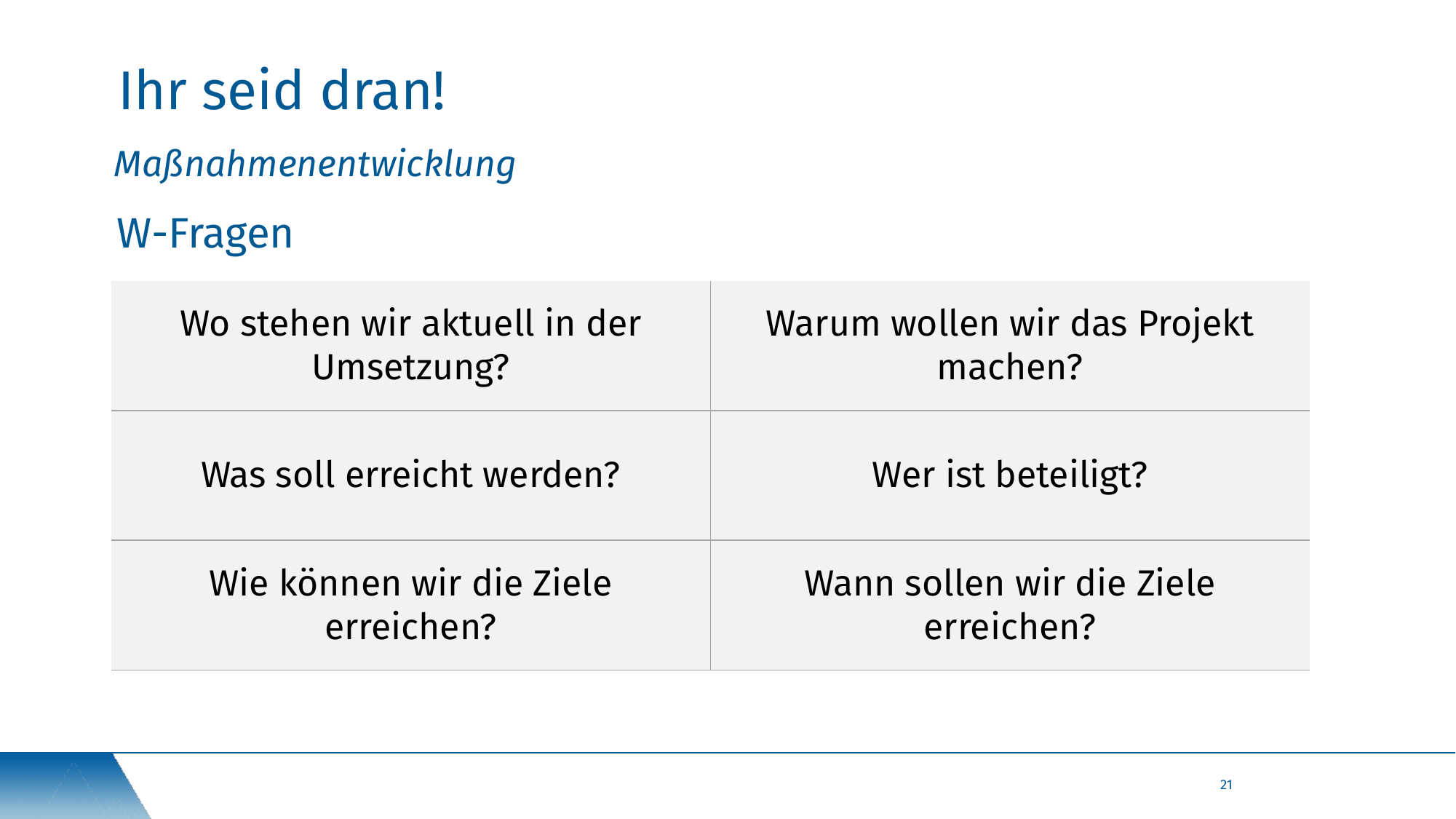

Ihr seid dran!
Maßnahmenentwicklung

W-Fragen
| Wo stehen wir aktuell in der Umsetzung? | Warum wollen wir das Projekt machen? |
| --- | --- |
| Was soll erreicht werden? | Wer ist beteiligt? |
| Wie können wir die Ziele erreichen? | Wann sollen wir die Ziele erreichen? |
21